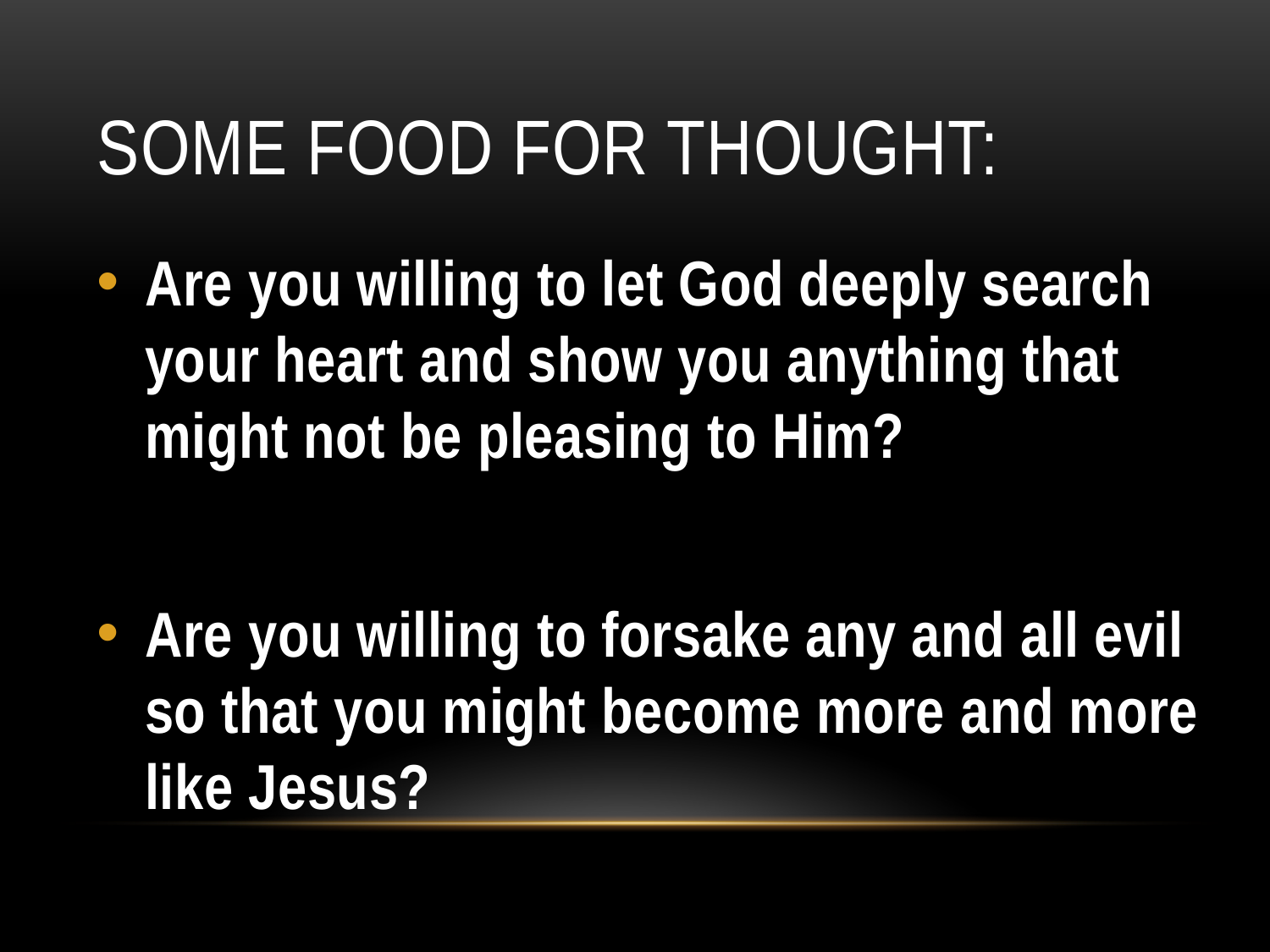

# SOME FOOD FOR THOUGHT:
Are you willing to let God deeply search your heart and show you anything that might not be pleasing to Him?

Are you willing to forsake any and all evil so that you might become more and more like Jesus?